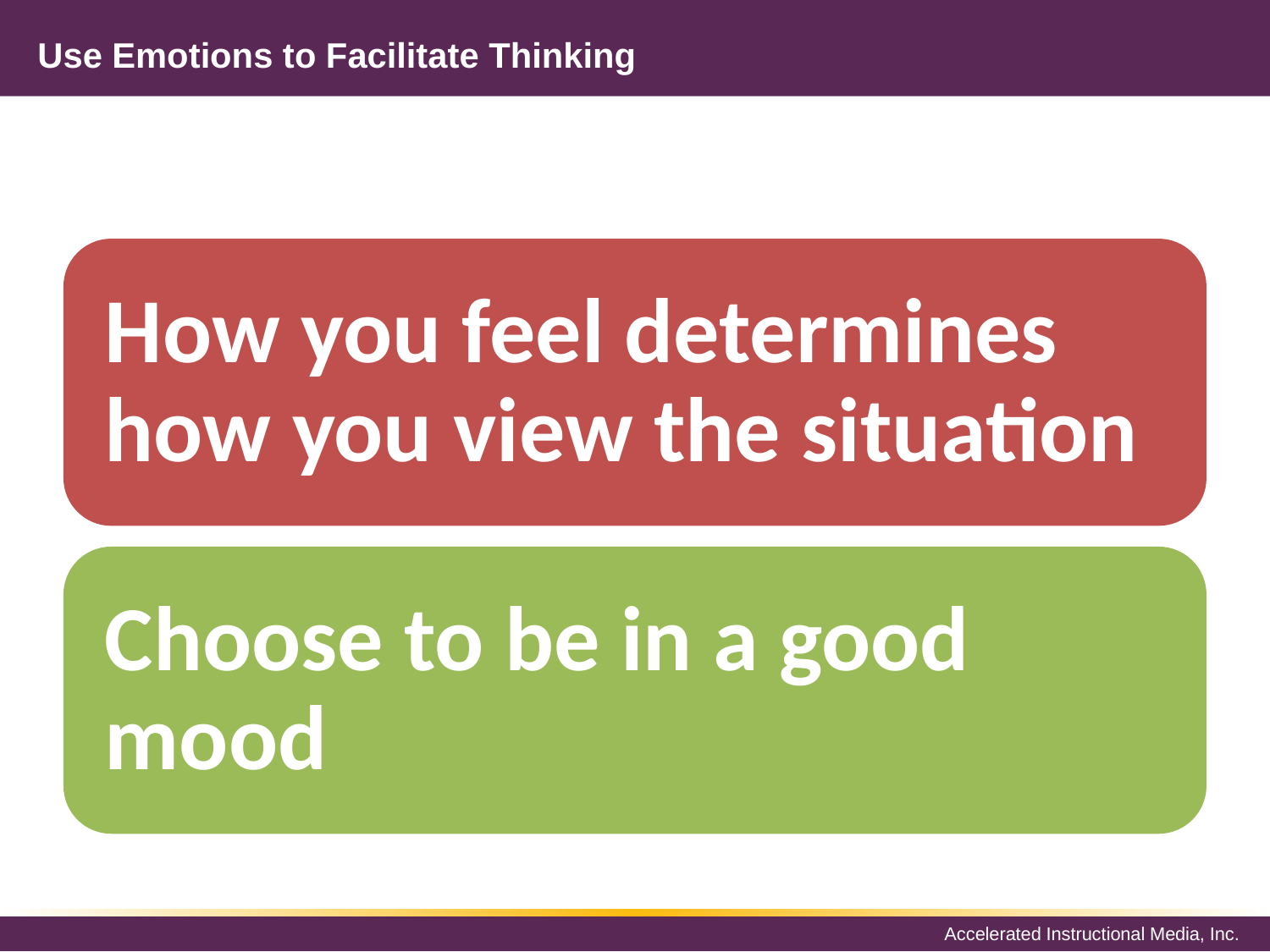

Use Emotions to Facilitate Thinking
#
How you feel determines how you view the situation
Choose to be in a good mood